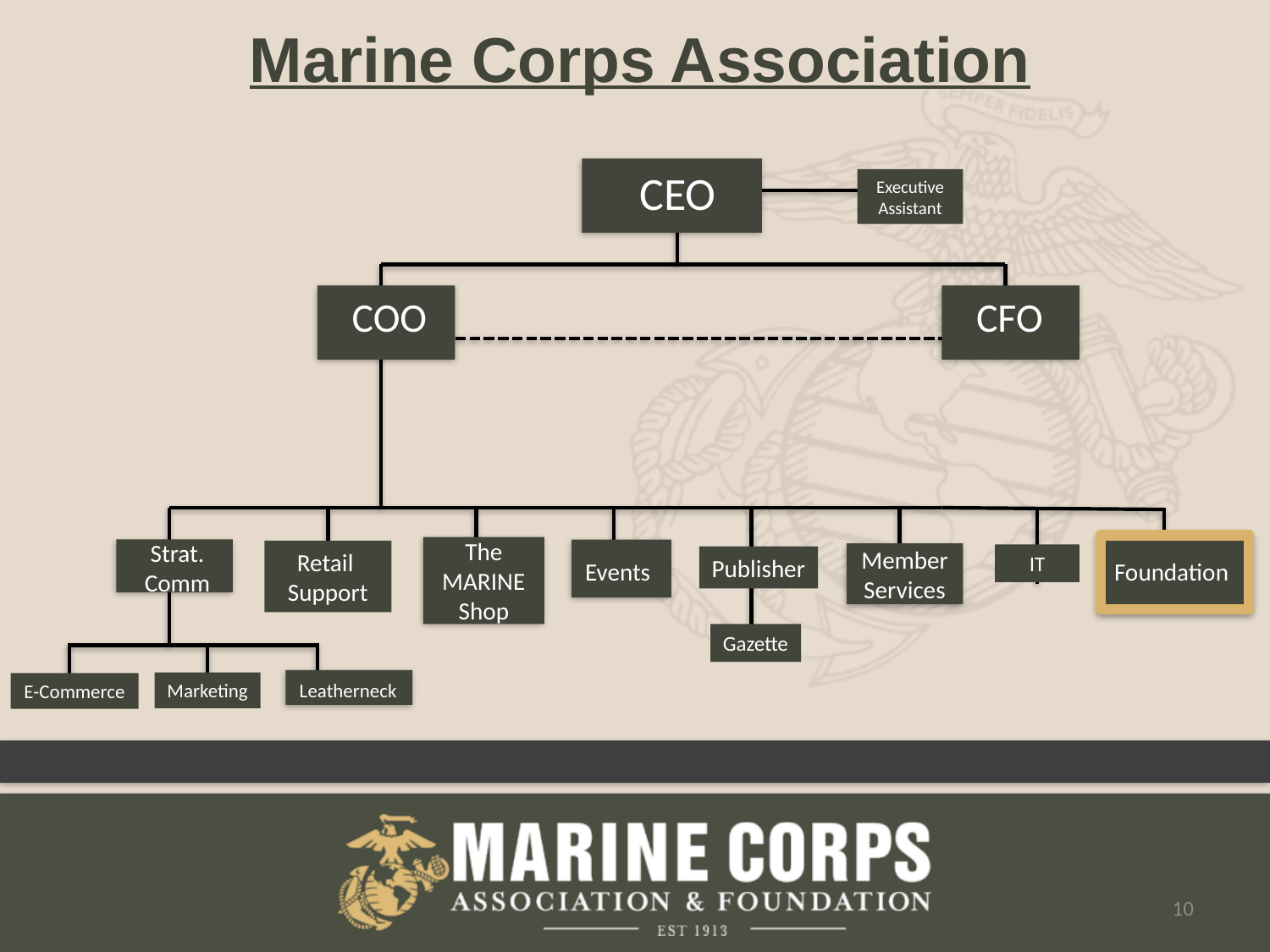

Marine Corps Association

CEO
Executive
Assistant

COO

CFO
Strat.
Comm

The MARINE Shop

Retail
Support
Member
Services
IT
Publisher
Events
Foundation
Gazette

Marketing
Leatherneck
E-Commerce
10